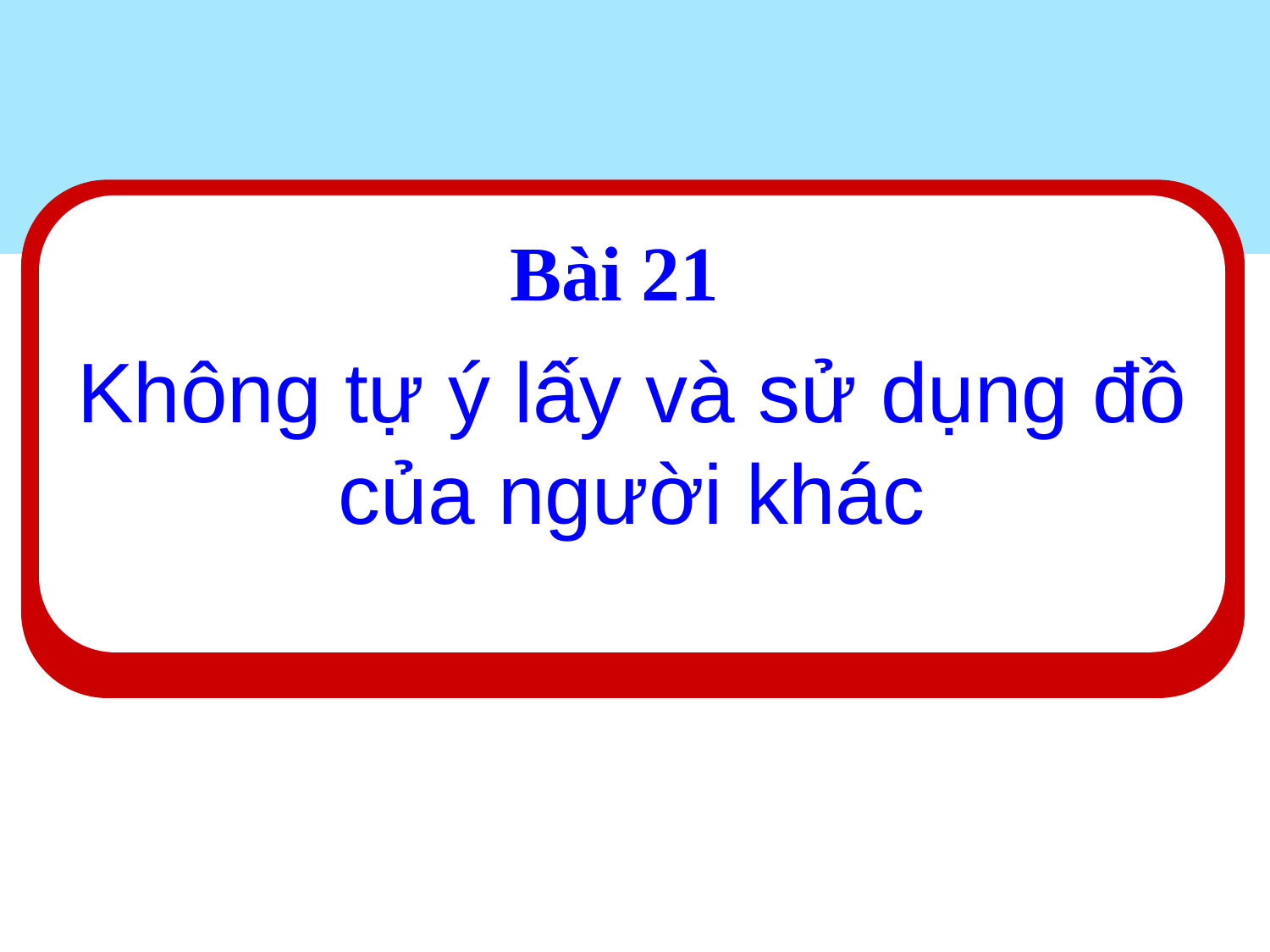

Bài 21
#
Không tự ý lấy và sử dụng đồ của người khác